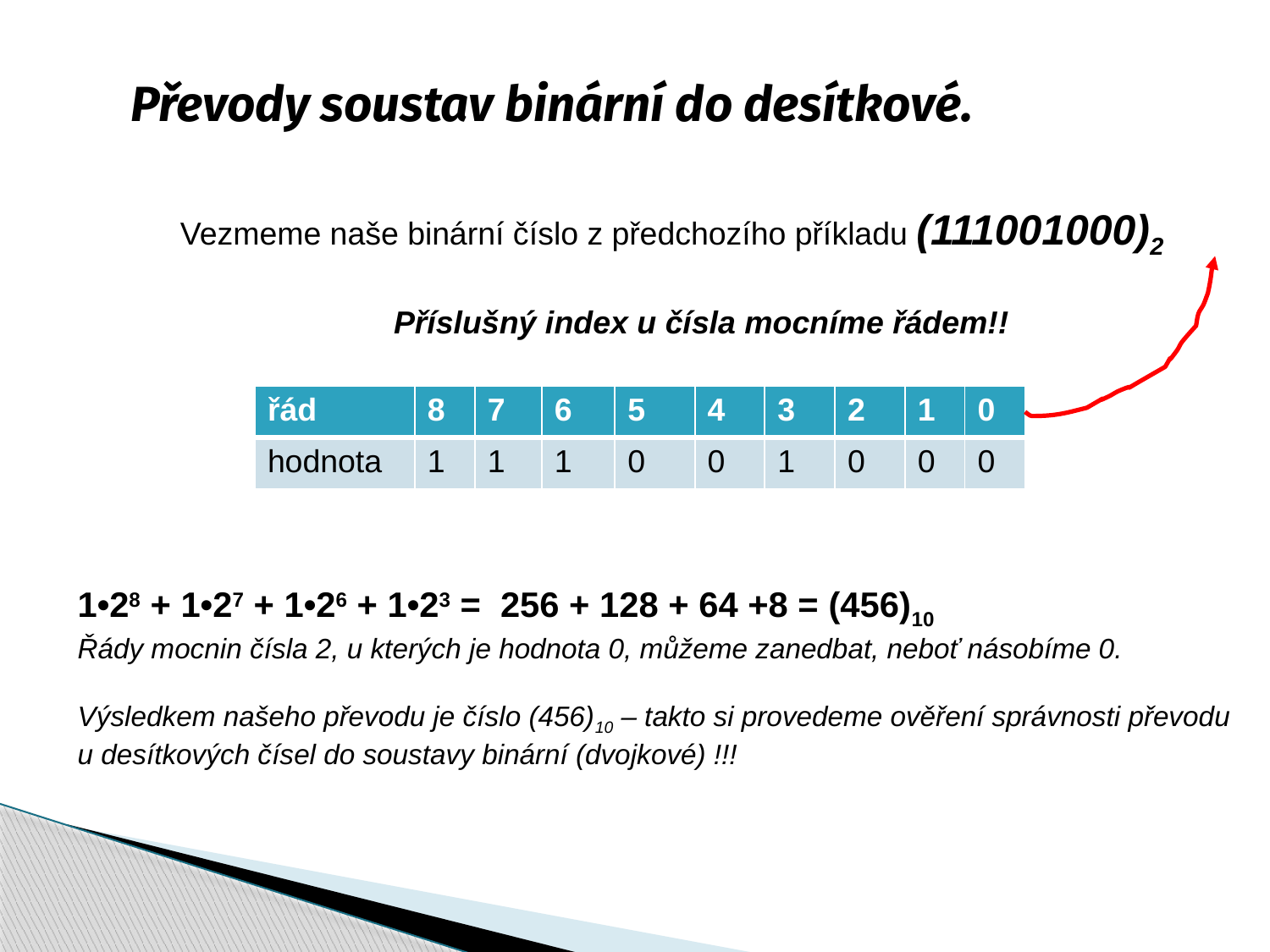

Převody soustav binární do desítkové.
Vezmeme naše binární číslo z předchozího příkladu (111001000)2

Příslušný index u čísla mocníme řádem!!
| řád | 8 | 7 | 6 | 5 | 4 | 3 | 2 | 1 | 0 |
| --- | --- | --- | --- | --- | --- | --- | --- | --- | --- |
| hodnota | 1 | 1 | 1 | 0 | 0 | 1 | 0 | 0 | 0 |
1•28 + 1•27 + 1•26 + 1•23 =  256 + 128 + 64 +8 = (456)10
Řády mocnin čísla 2, u kterých je hodnota 0, můžeme zanedbat, neboť násobíme 0.

Výsledkem našeho převodu je číslo (456)10 – takto si provedeme ověření správnosti převodu u desítkových čísel do soustavy binární (dvojkové) !!!